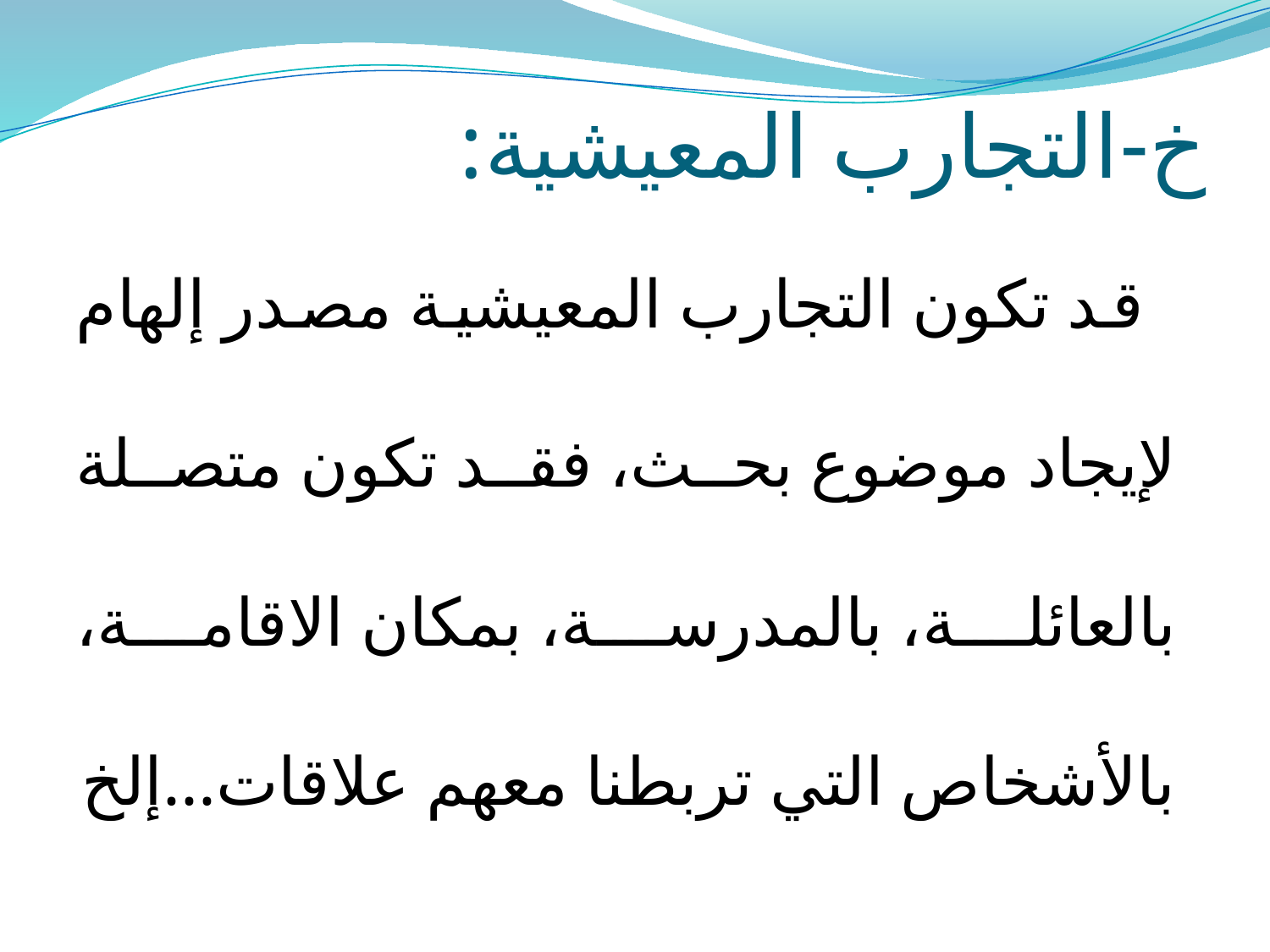

# خ-التجارب المعيشية:
    قد تكون التجارب المعيشية مصدر إلهام لإيجاد موضوع بحث، فقد تكون متصلة بالعائلة، بالمدرسة، بمكان الاقامة، بالأشخاص التي تربطنا معهم علاقات...إلخ